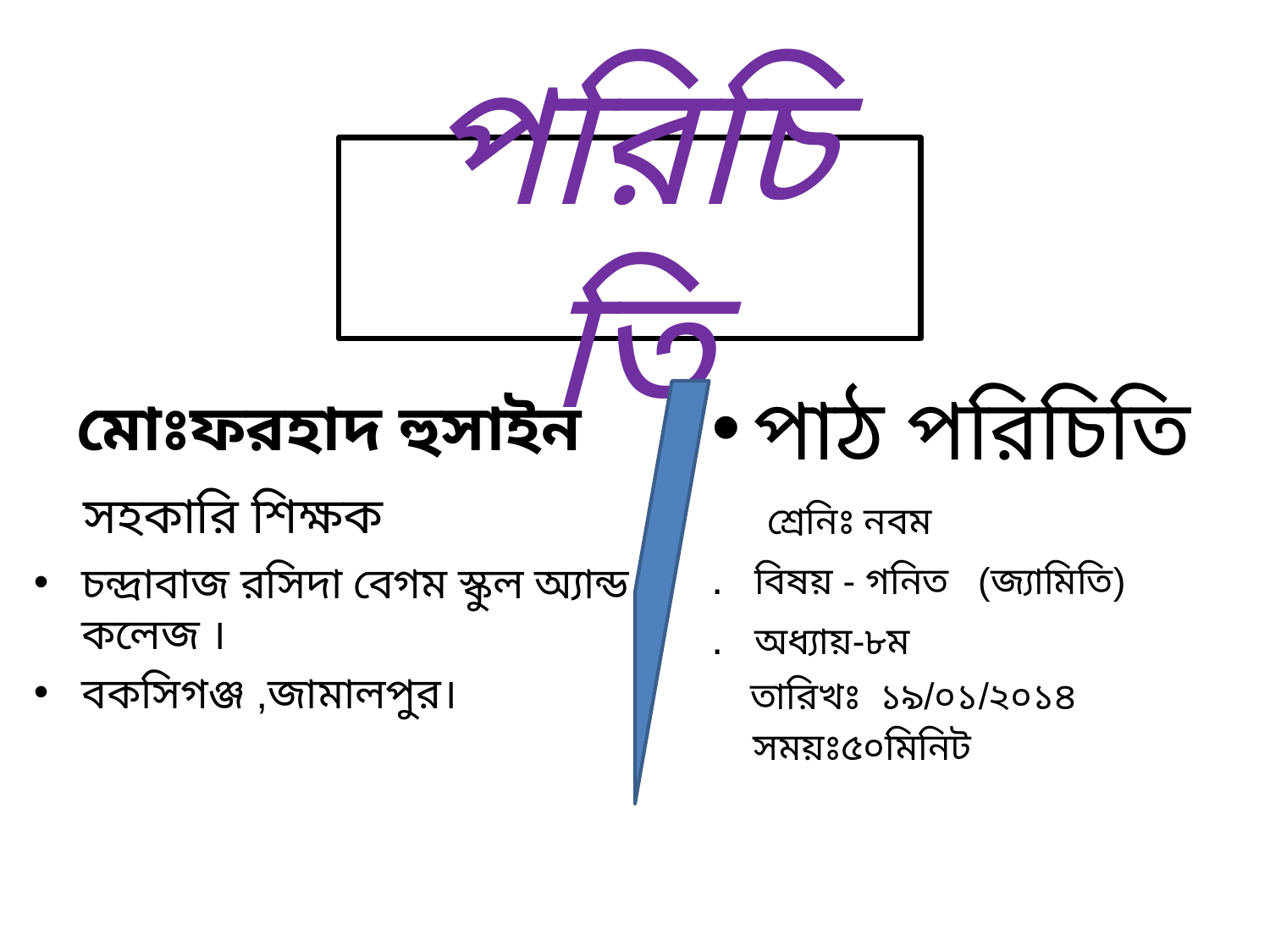

# পরিচিতি
পাঠ পরিচিতি

শ্রেনিঃ নবম
.   বিষয় - গনিত   (জ্যামিতি)
.   অধ্যায়-৮ম
    তারিখঃ  ১৯/০১/২০১৪  সময়ঃ৫০মিনিট

 মোঃফরহাদ হুসাইন
 সহকারি শিক্ষক

চন্দ্রাবাজ রসিদা বেগম স্কুল অ্যান্ড কলেজ ।
বকসিগঞ্জ ,জামালপুর।